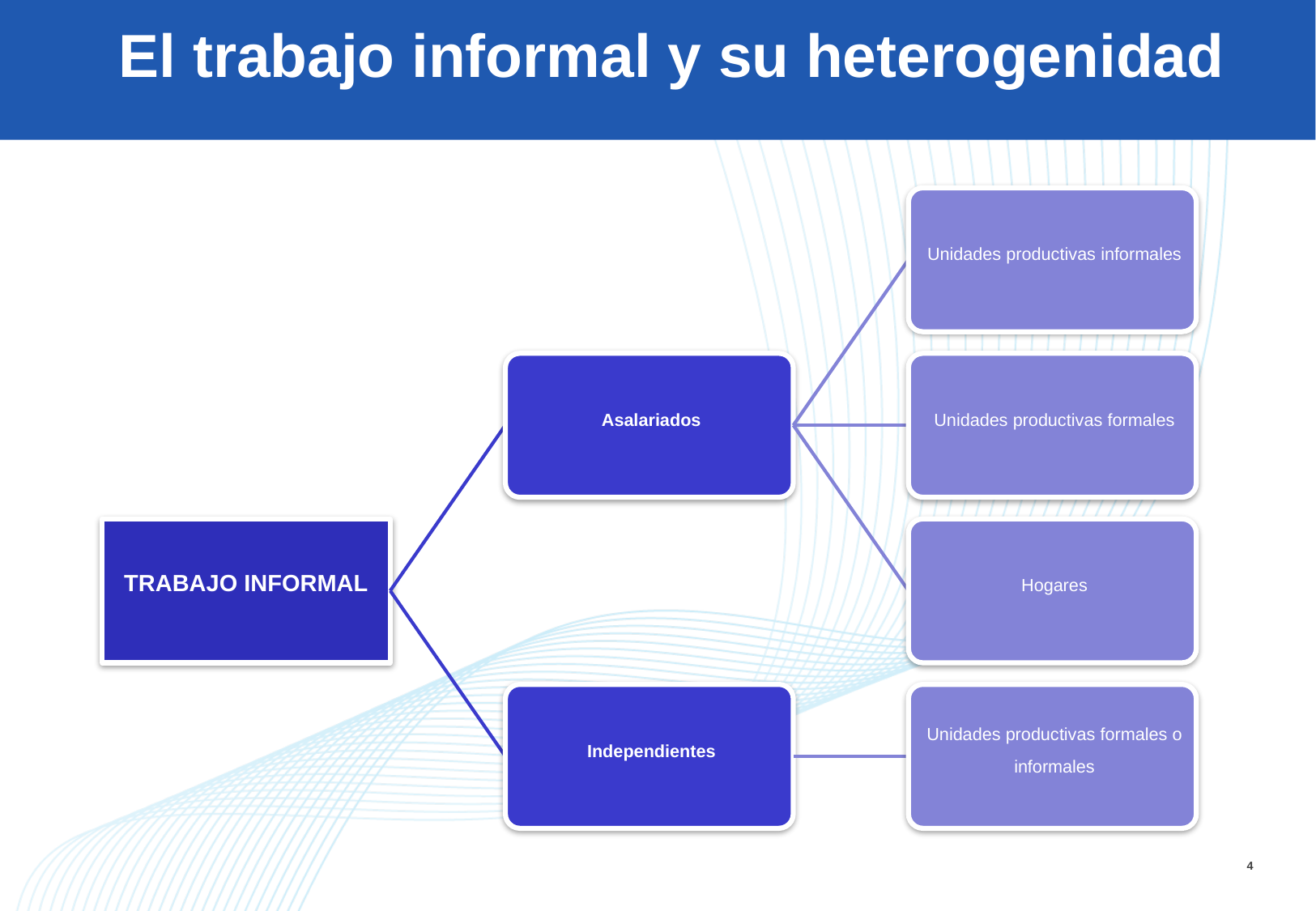

# El trabajo informal y su heterogenidad
TRABAJO INFORMAL

Asalariados

Unidades productivas informales

Unidades productivas formales

Hogares

Independientes

Unidades productivas formales o informales